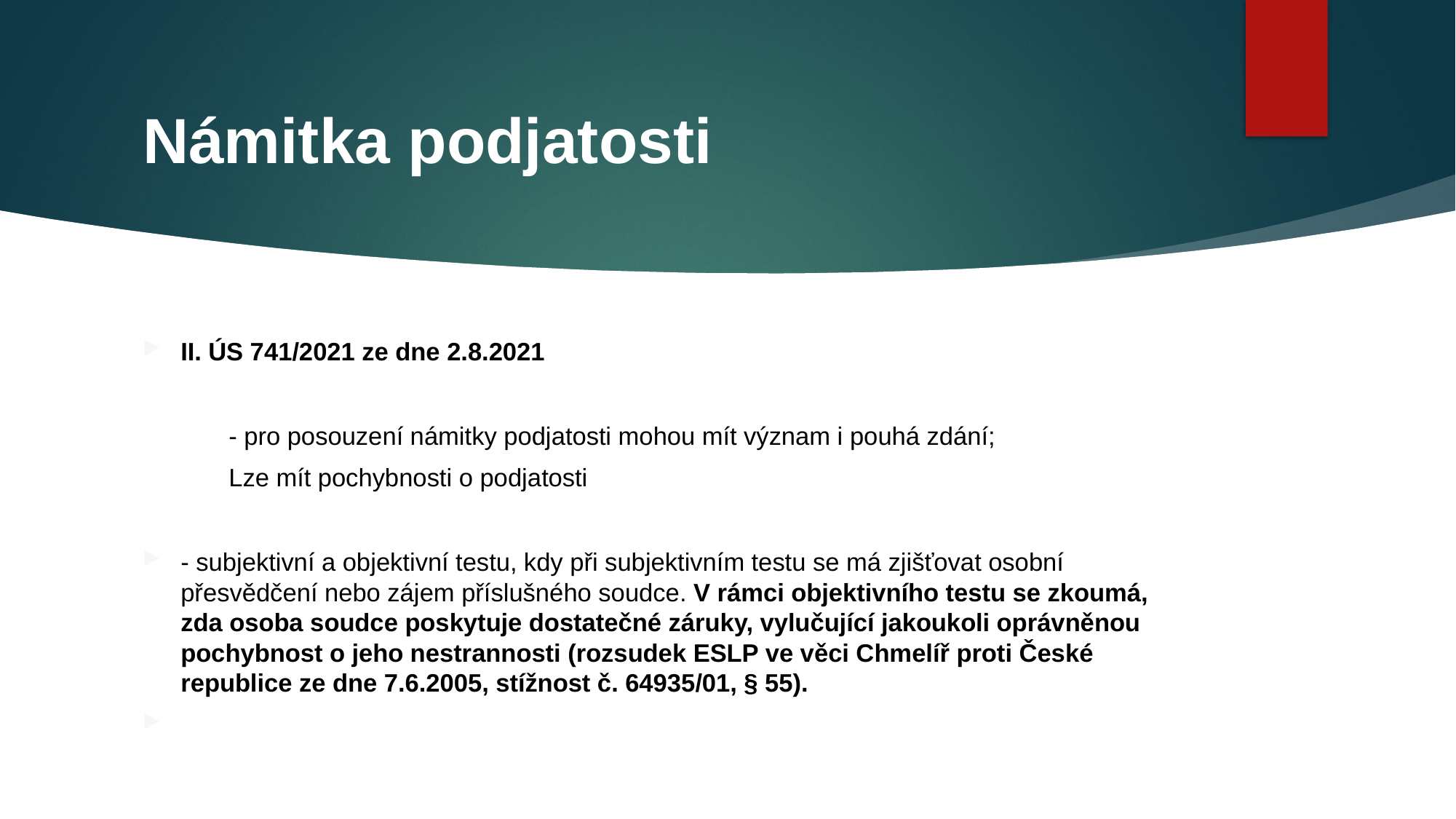

# Námitka podjatosti

II. ÚS 741/2021 ze dne 2.8.2021

	- pro posouzení námitky podjatosti mohou mít význam i pouhá zdání;
	Lze mít pochybnosti o podjatosti

- subjektivní a objektivní testu, kdy při subjektivním testu se má zjišťovat osobní přesvědčení nebo zájem příslušného soudce. V rámci objektivního testu se zkoumá, zda osoba soudce poskytuje dostatečné záruky, vylučující jakoukoli oprávněnou pochybnost o jeho nestrannosti (rozsudek ESLP ve věci Chmelíř proti České republice ze dne 7.6.2005, stížnost č. 64935/01, § 55).